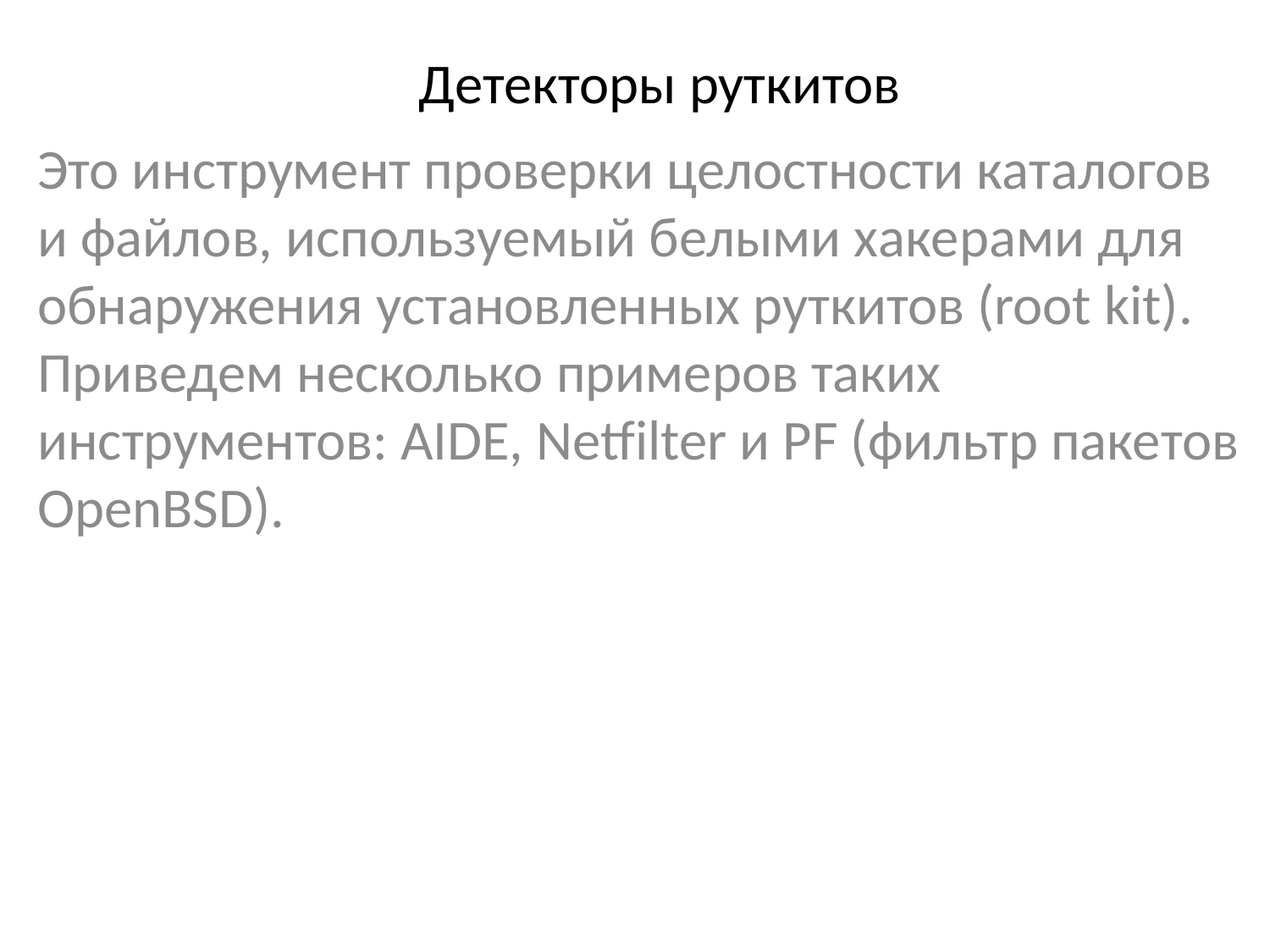

# Детекторы руткитов
Это инструмент проверки целостности каталогов и файлов, используемый белыми хакерами для обнаружения установленных руткитов (root kit). Приведем несколько примеров таких инструментов: AIDE, Netfilter и PF (фильтр пакетов OpenBSD).